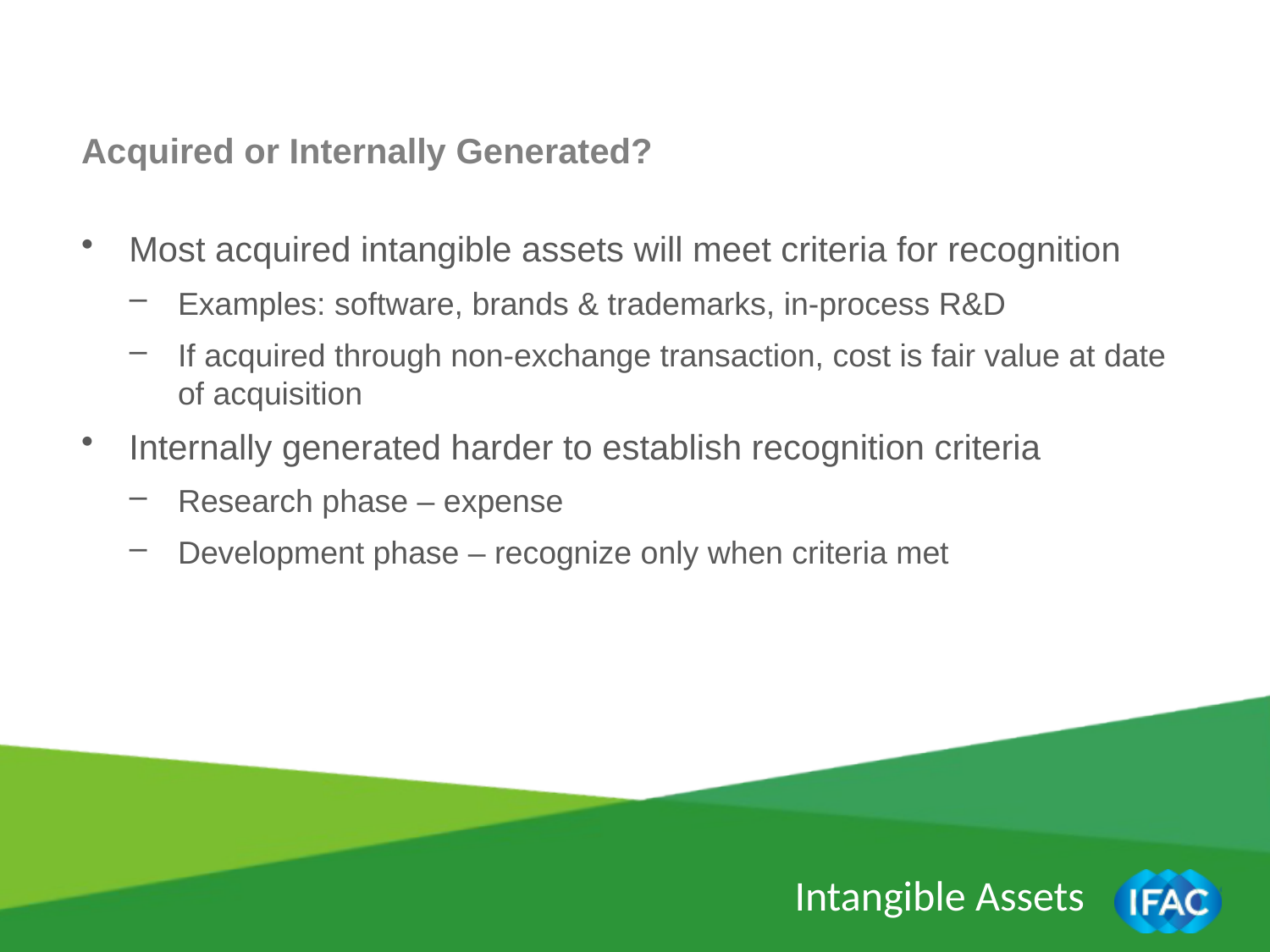

Acquired or Internally Generated?

Most acquired intangible assets will meet criteria for recognition
Examples: software, brands & trademarks, in-process R&D
If acquired through non-exchange transaction, cost is fair value at date of acquisition
Internally generated harder to establish recognition criteria
Research phase – expense
Development phase – recognize only when criteria met

Intangible Assets